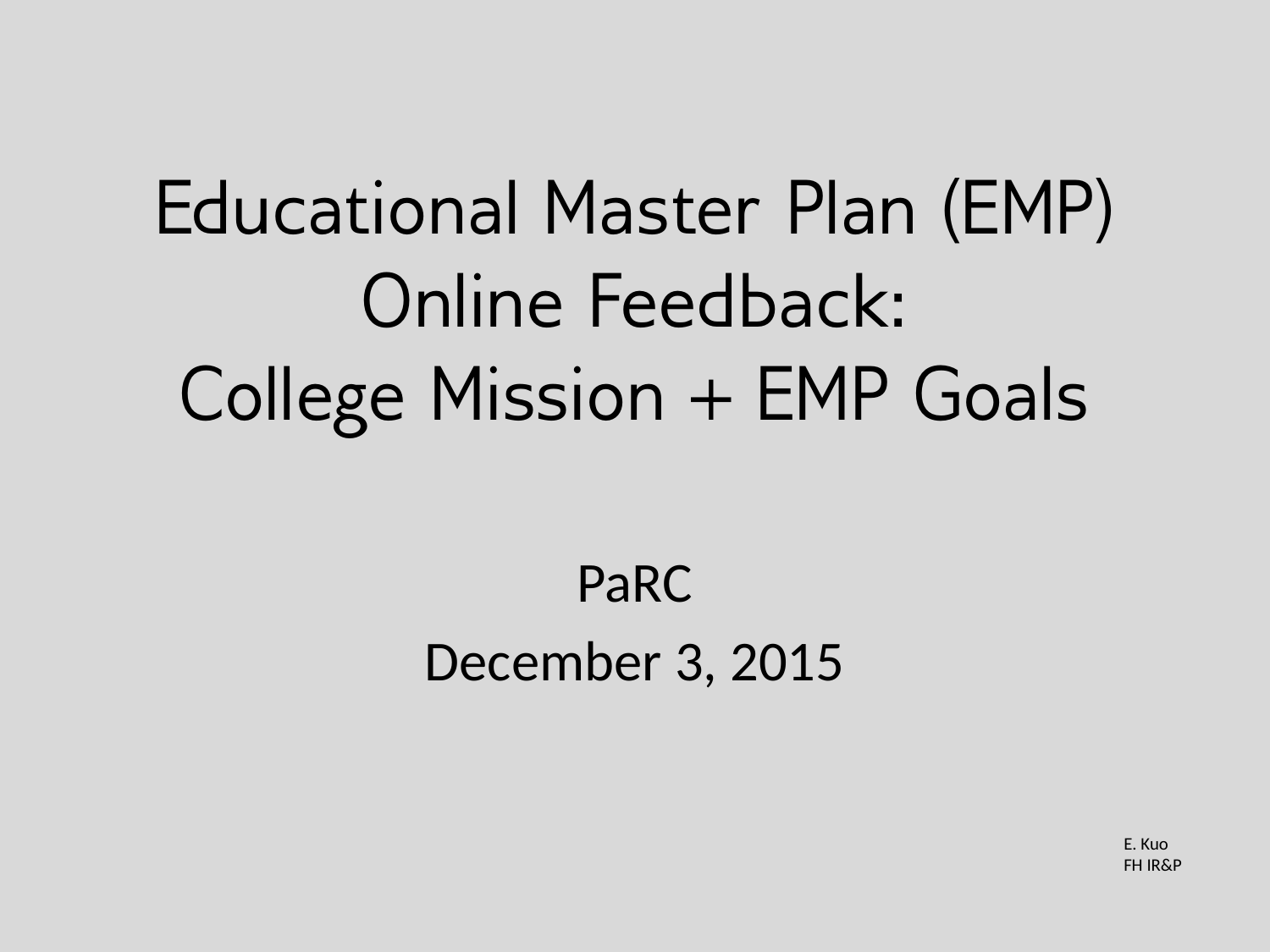

# Educational Master Plan (EMP) Online Feedback: College Mission + EMP Goals
PaRC
December 3, 2015
E. Kuo
FH IR&P